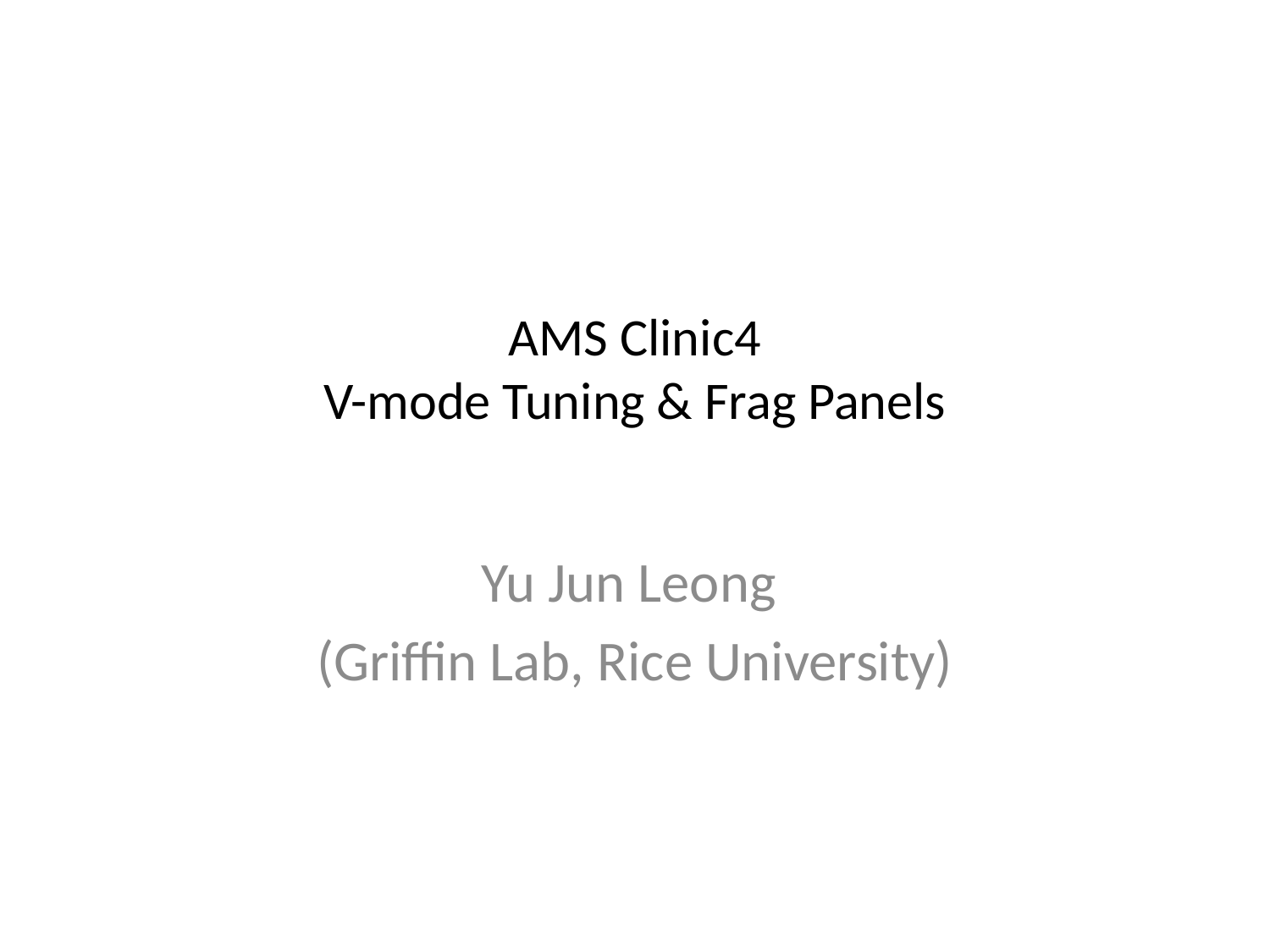

# AMS Clinic4 V-mode Tuning & Frag Panels
Yu Jun Leong
(Griffin Lab, Rice University)